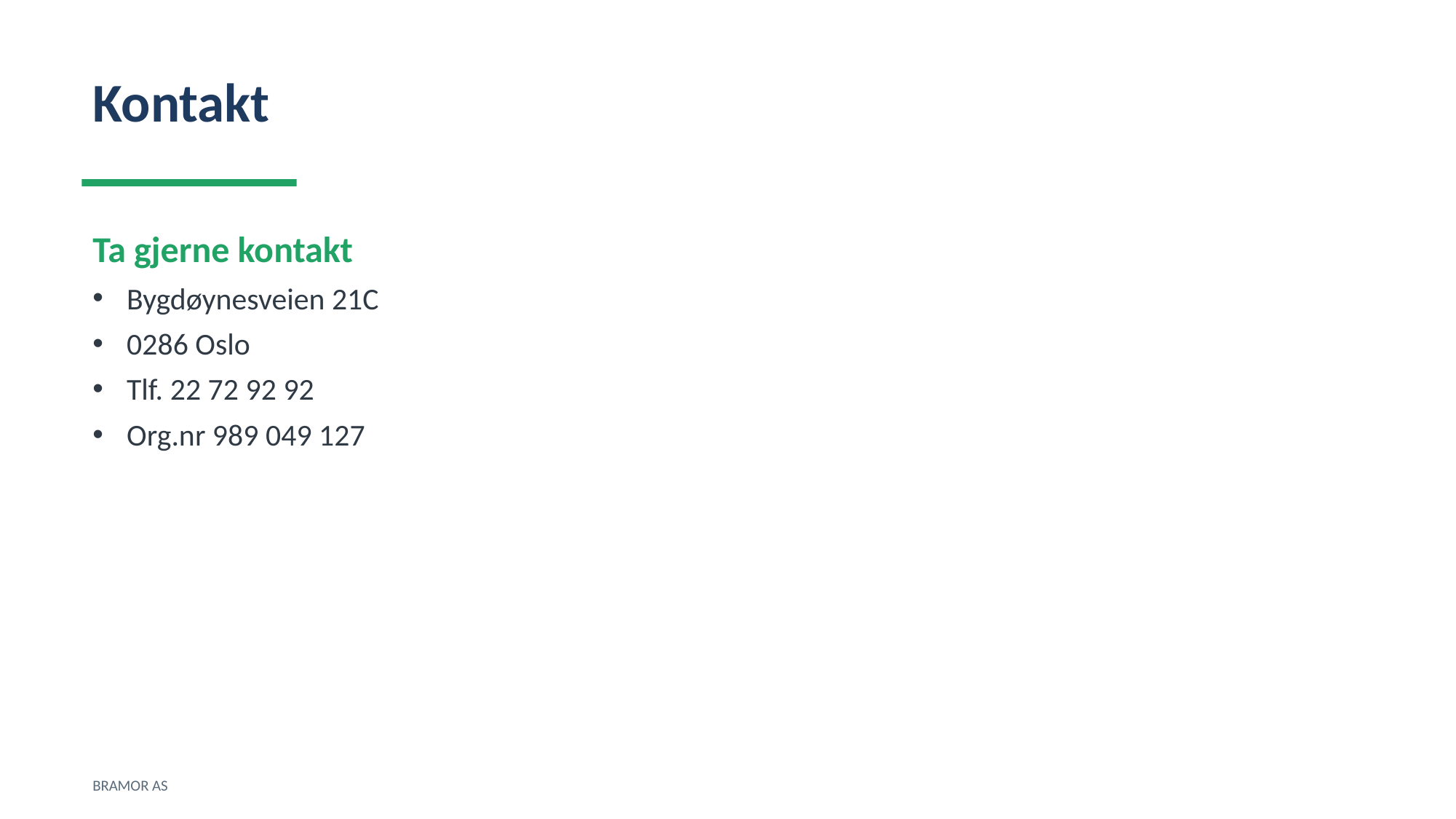

Kontakt

Ta gjerne kontakt
Bygdøynesveien 21C
0286 Oslo
Tlf. 22 72 92 92
Org.nr 989 049 127
BRAMOR AS